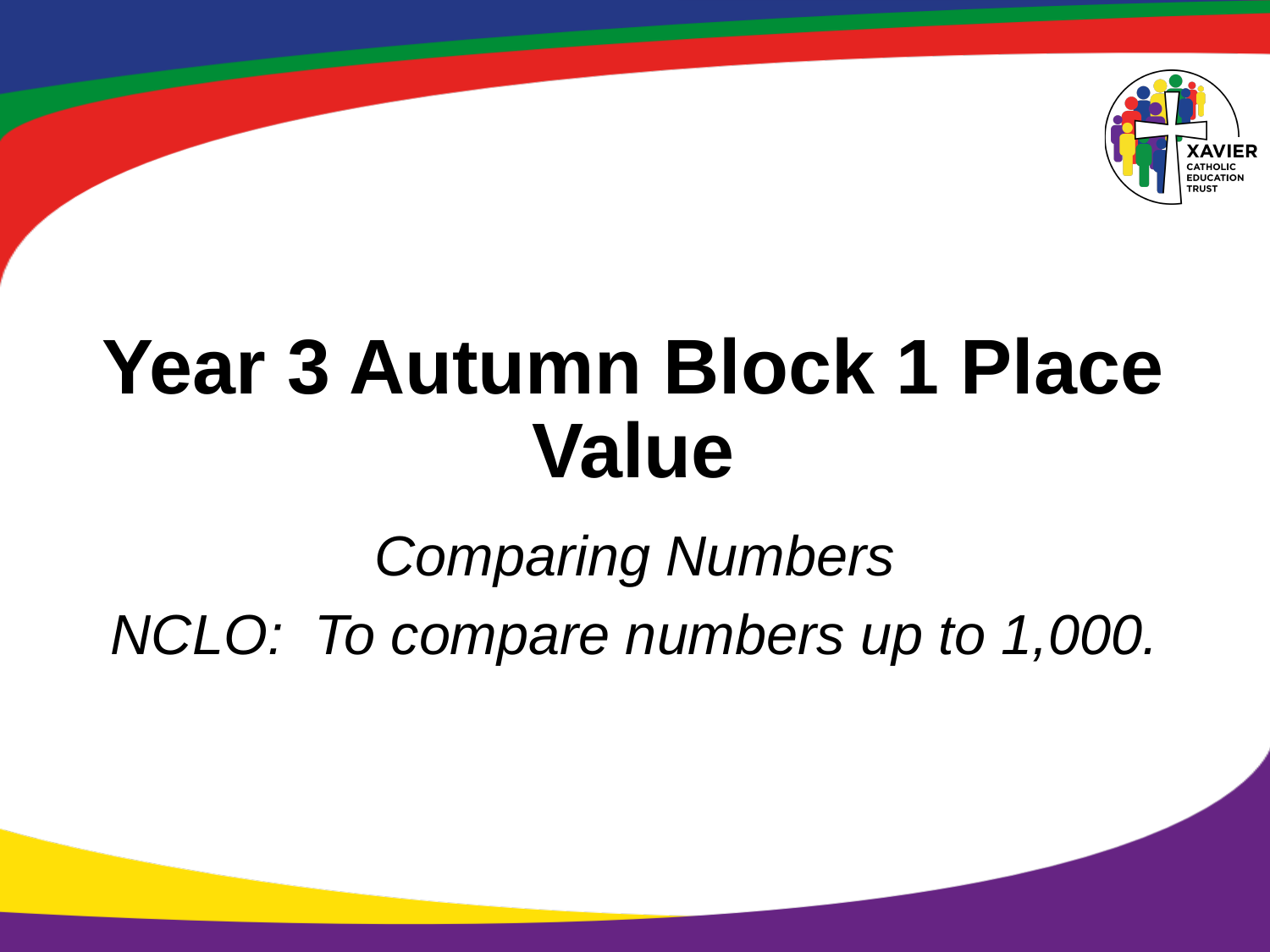

# Year 3 Autumn Block 1 Place Value
Comparing Numbers
NCLO:  To compare numbers up to 1,000.